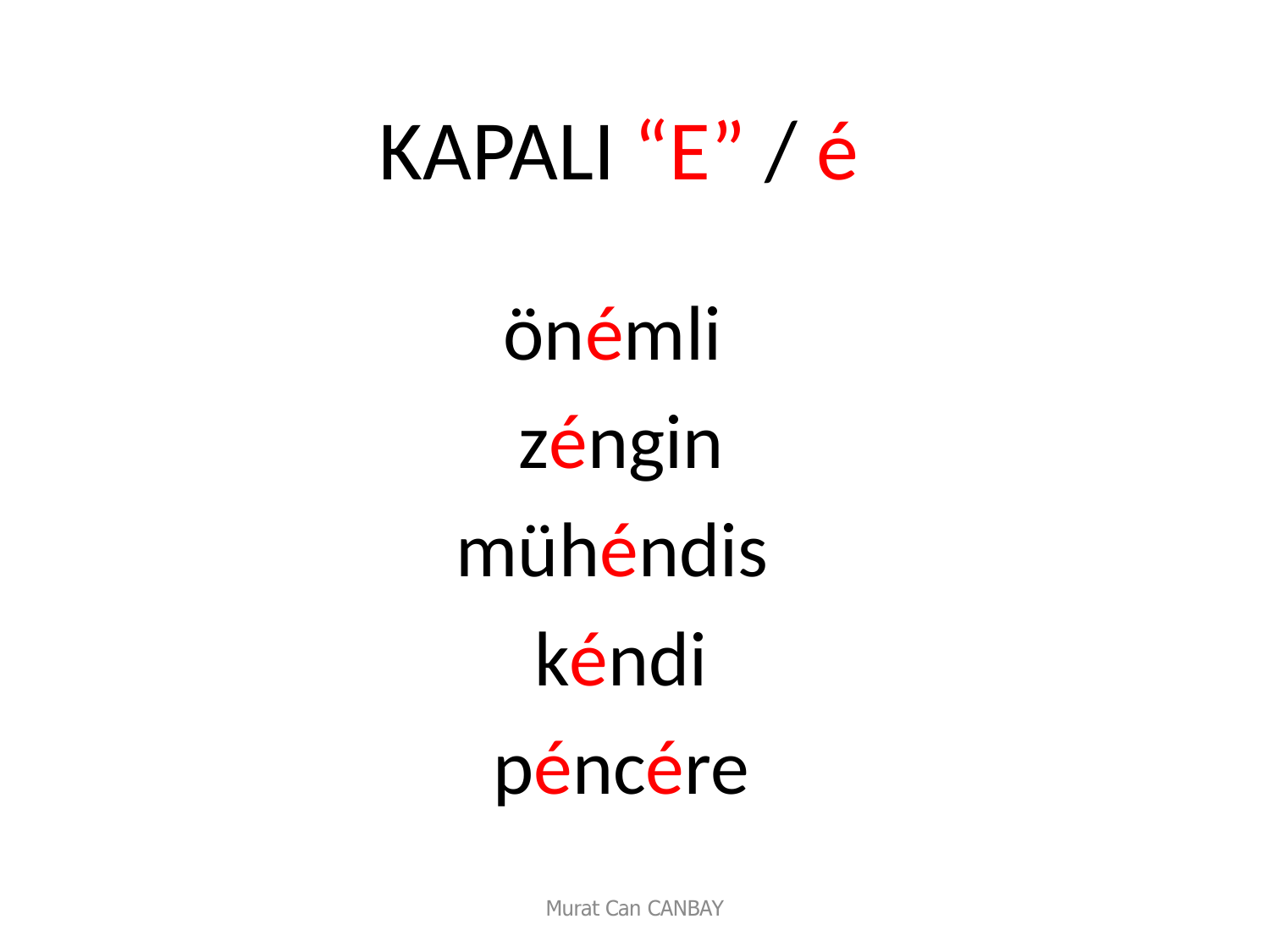

KAPALI “E” / é
önémli
zéngin
mühéndis
kéndi
péncére
Murat Can CANBAY